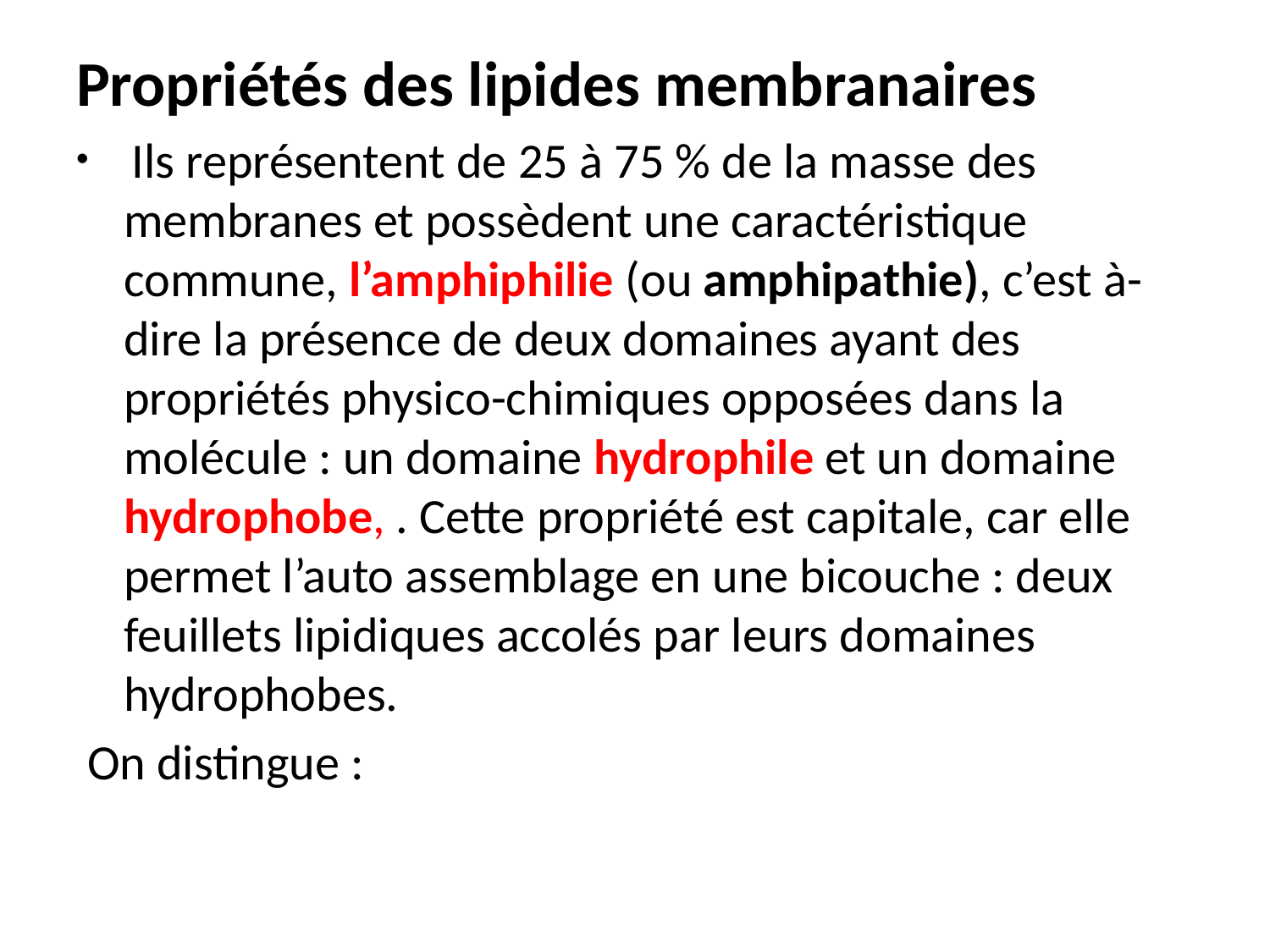

Propriétés des lipides membranaires
 Ils représentent de 25 à 75 % de la masse des membranes et possèdent une caractéristique commune, l’amphiphilie (ou amphipathie), c’est à-dire la présence de deux domaines ayant des propriétés physico-chimiques opposées dans la molécule : un domaine hydrophile et un domaine hydrophobe, . Cette propriété est capitale, car elle permet l’auto assemblage en une bicouche : deux feuillets lipidiques accolés par leurs domaines hydrophobes.
 On distingue :